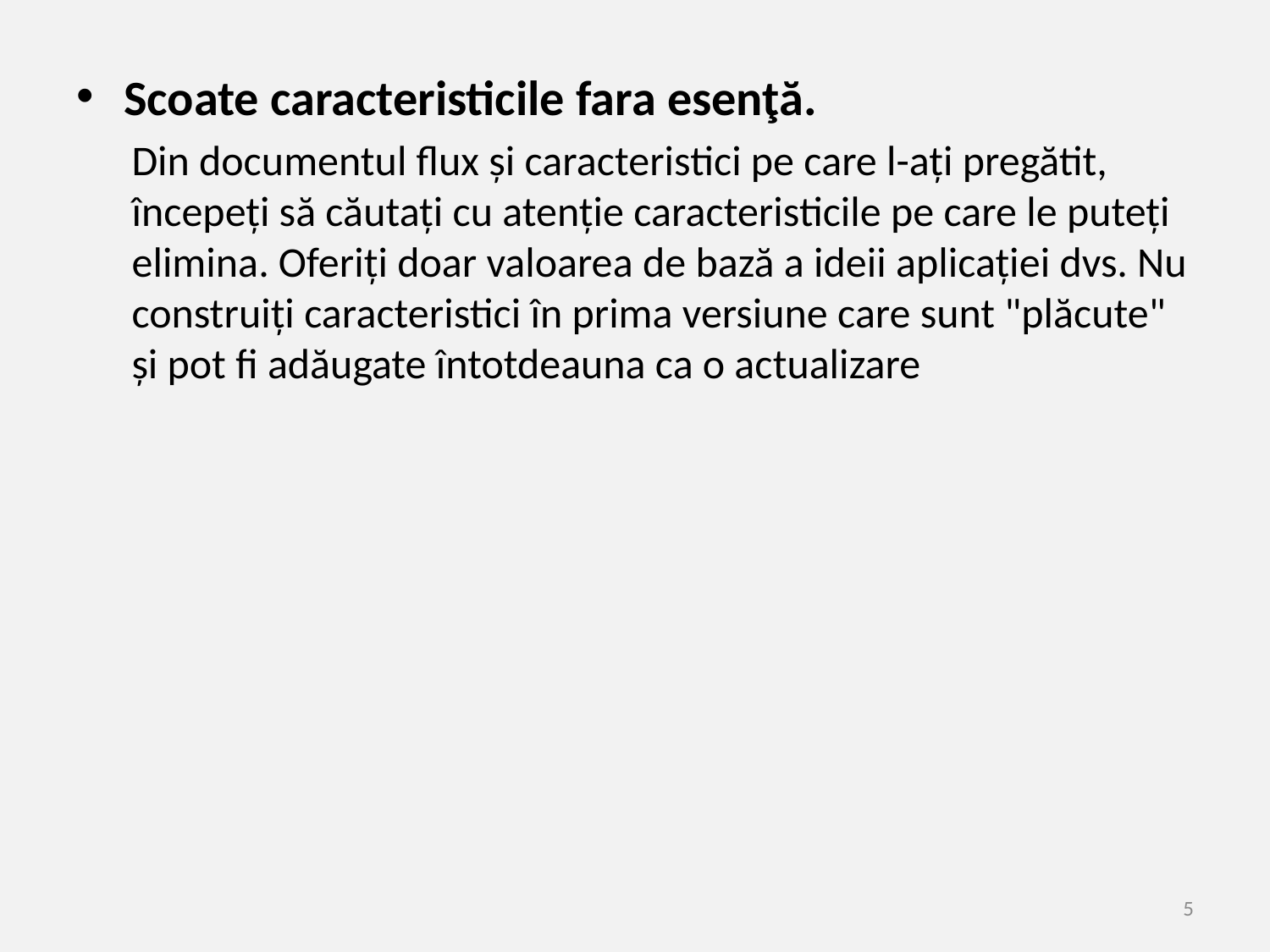

Scoate caracteristicile fara esenţă.
Din documentul flux și caracteristici pe care l-ați pregătit, începeți să căutați cu atenție caracteristicile pe care le puteți elimina. Oferiți doar valoarea de bază a ideii aplicației dvs. Nu construiți caracteristici în prima versiune care sunt "plăcute" și pot fi adăugate întotdeauna ca o actualizare
5